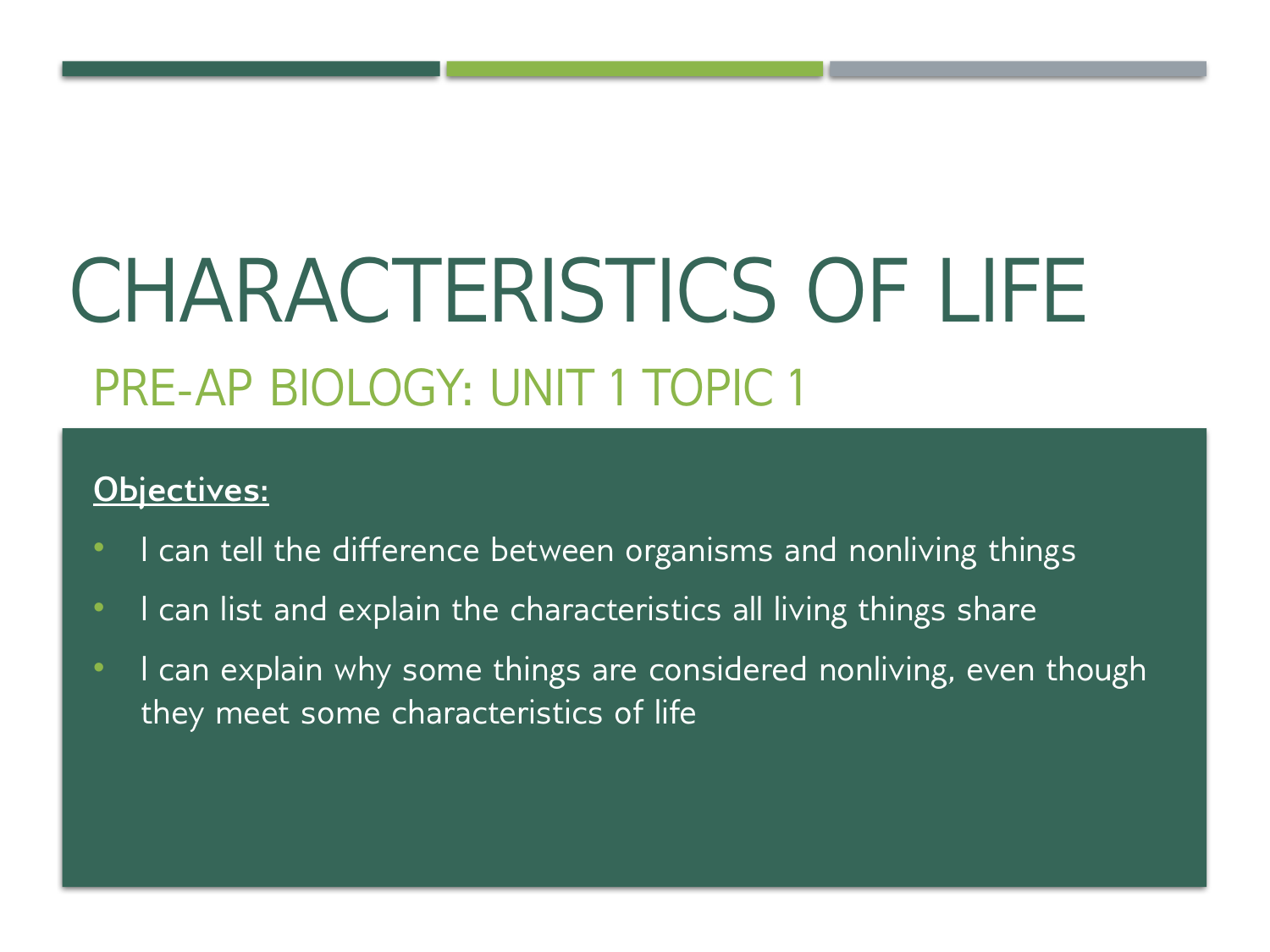

# Characteristics of Life
Pre-AP Biology: Unit 1 Topic 1
Objectives:
I can tell the difference between organisms and nonliving things
I can list and explain the characteristics all living things share
I can explain why some things are considered nonliving, even though they meet some characteristics of life